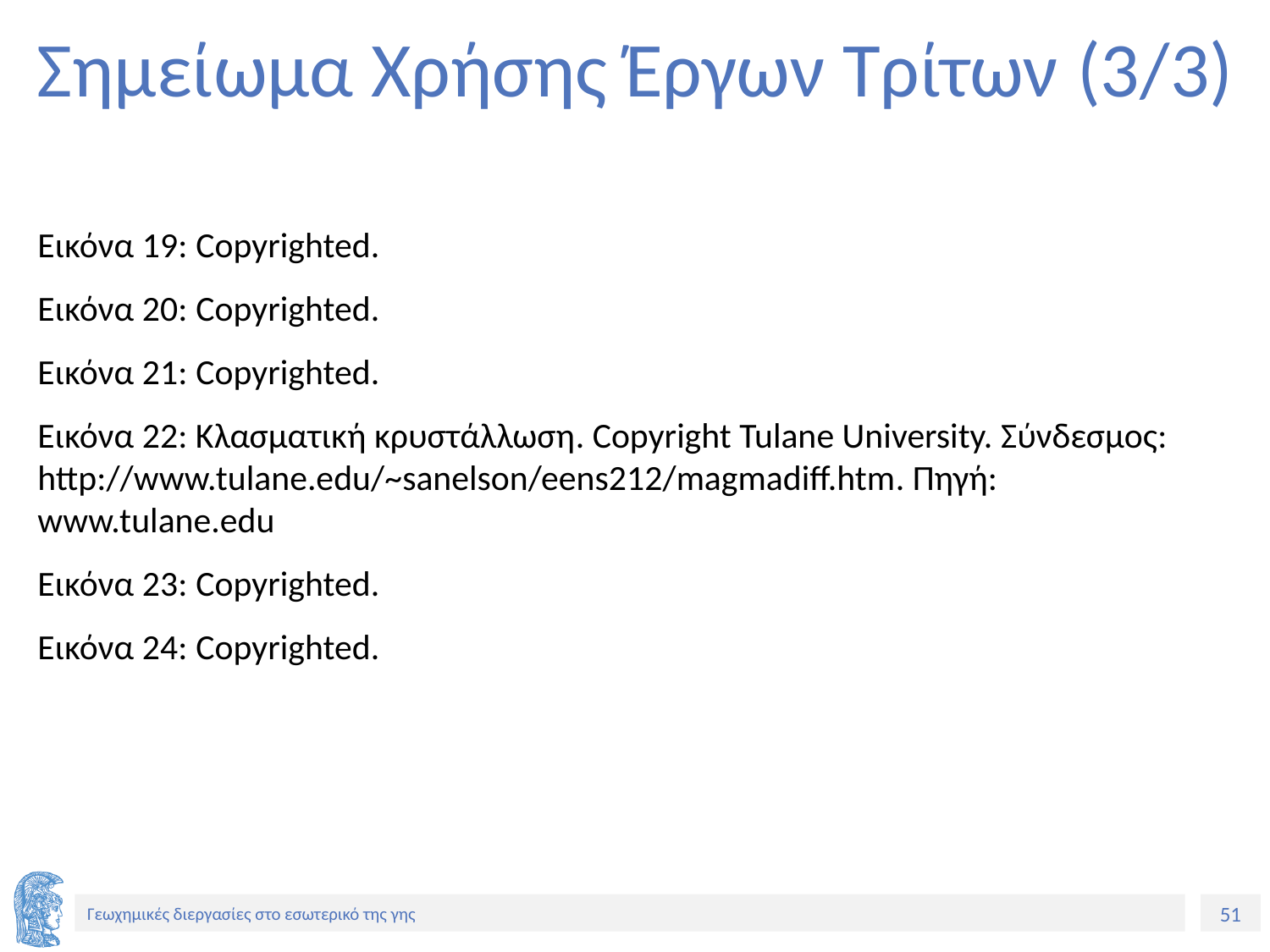

# Σημείωμα Χρήσης Έργων Τρίτων (3/3)
Εικόνα 19: Copyrighted.
Εικόνα 20: Copyrighted.
Εικόνα 21: Copyrighted.
Εικόνα 22: Κλασματική κρυστάλλωση. Copyright Tulane University. Σύνδεσμος: http://www.tulane.edu/~sanelson/eens212/magmadiff.htm. Πηγή: www.tulane.edu
Εικόνα 23: Copyrighted.
Εικόνα 24: Copyrighted.